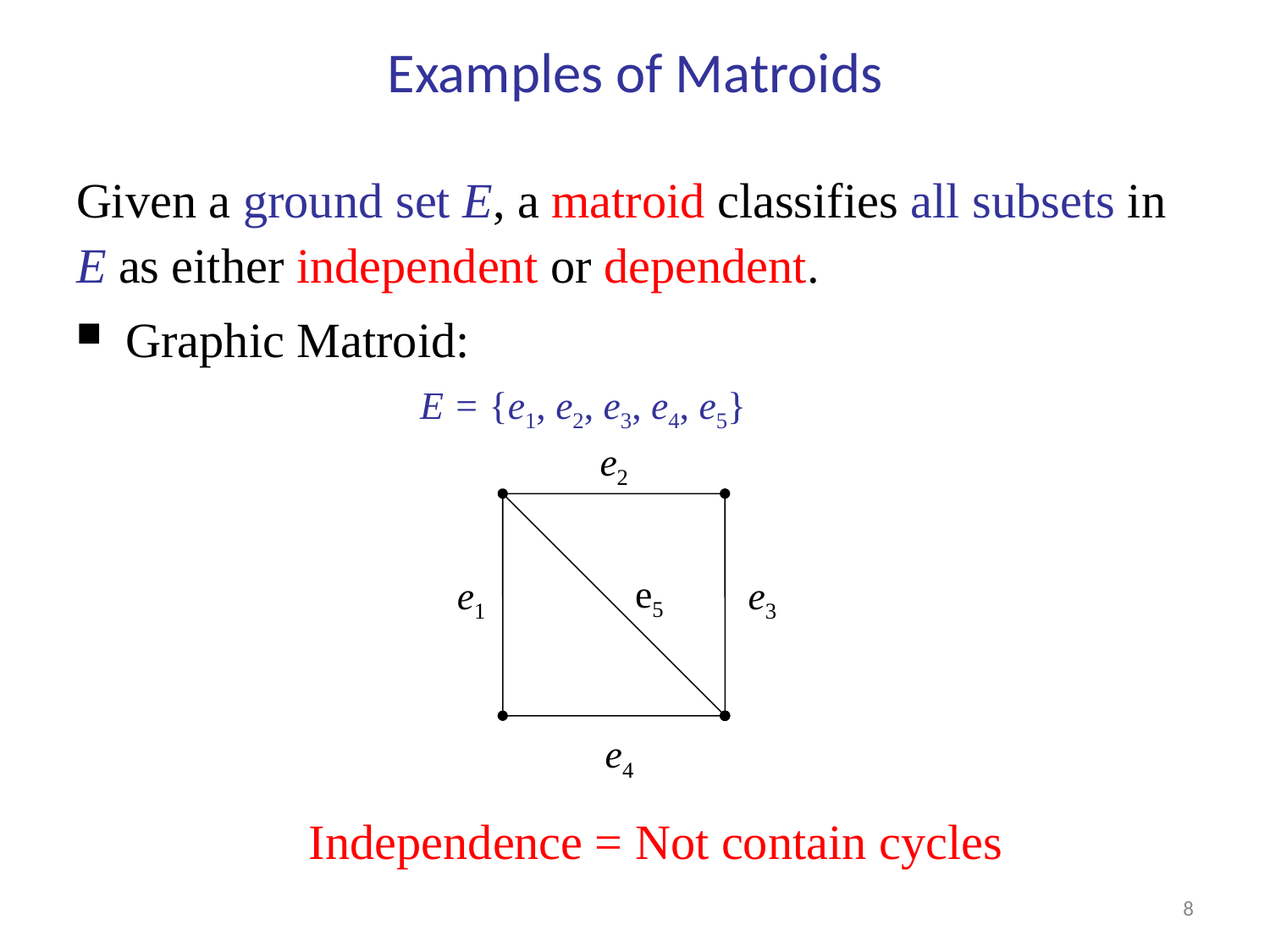

# Examples of Matroids
Given a ground set E, a matroid classifies all subsets in E as either independent or dependent.
Graphic Matroid:
E = {e1, e2, e3, e4, e5}
e2

e5
e1
e3
e4
Independence = Not contain cycles
8